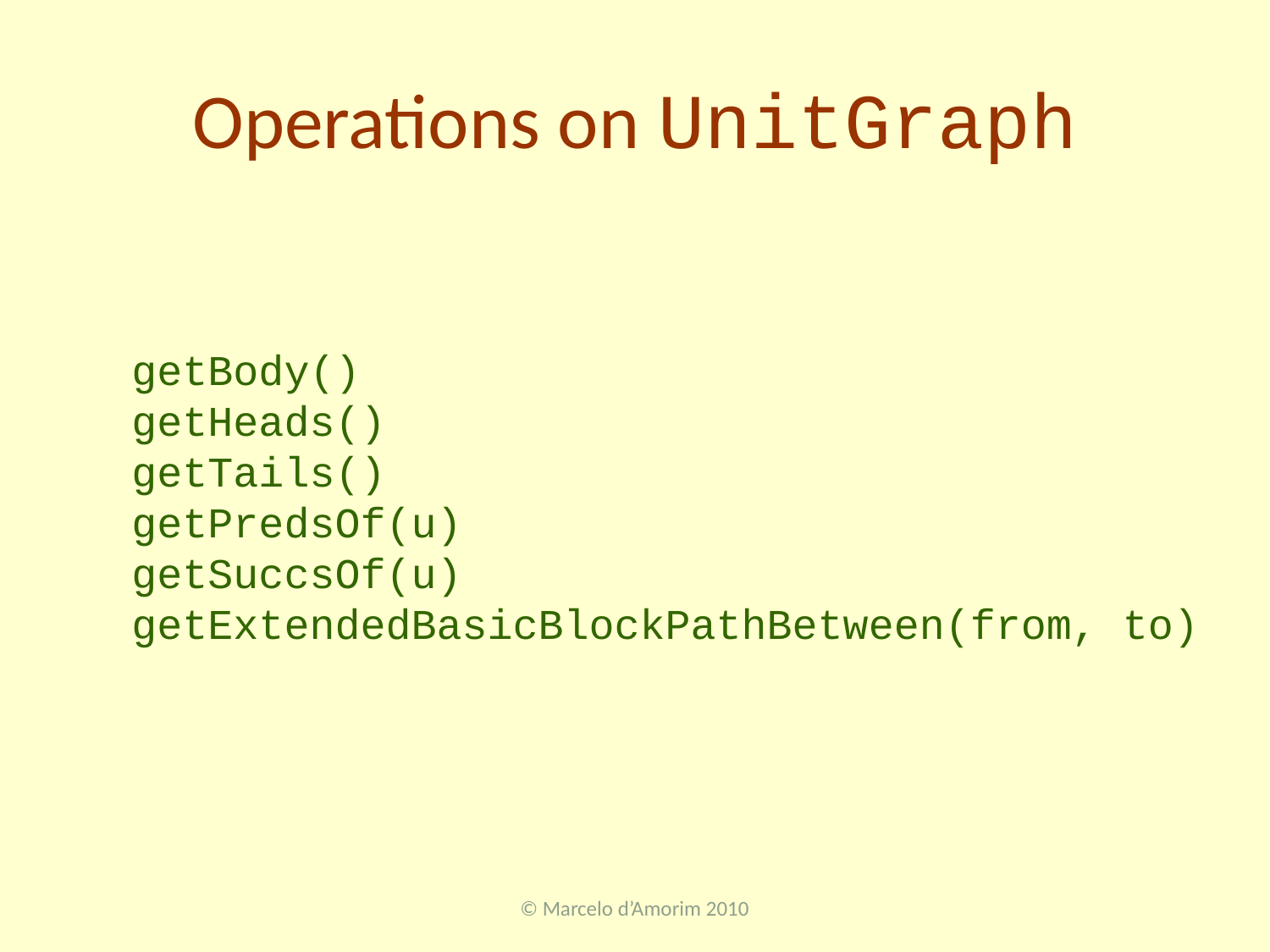

# Operations on UnitGraph
getBody()
getHeads()
getTails()
getPredsOf(u)
getSuccsOf(u)
getExtendedBasicBlockPathBetween(from, to)
© Marcelo d’Amorim 2010